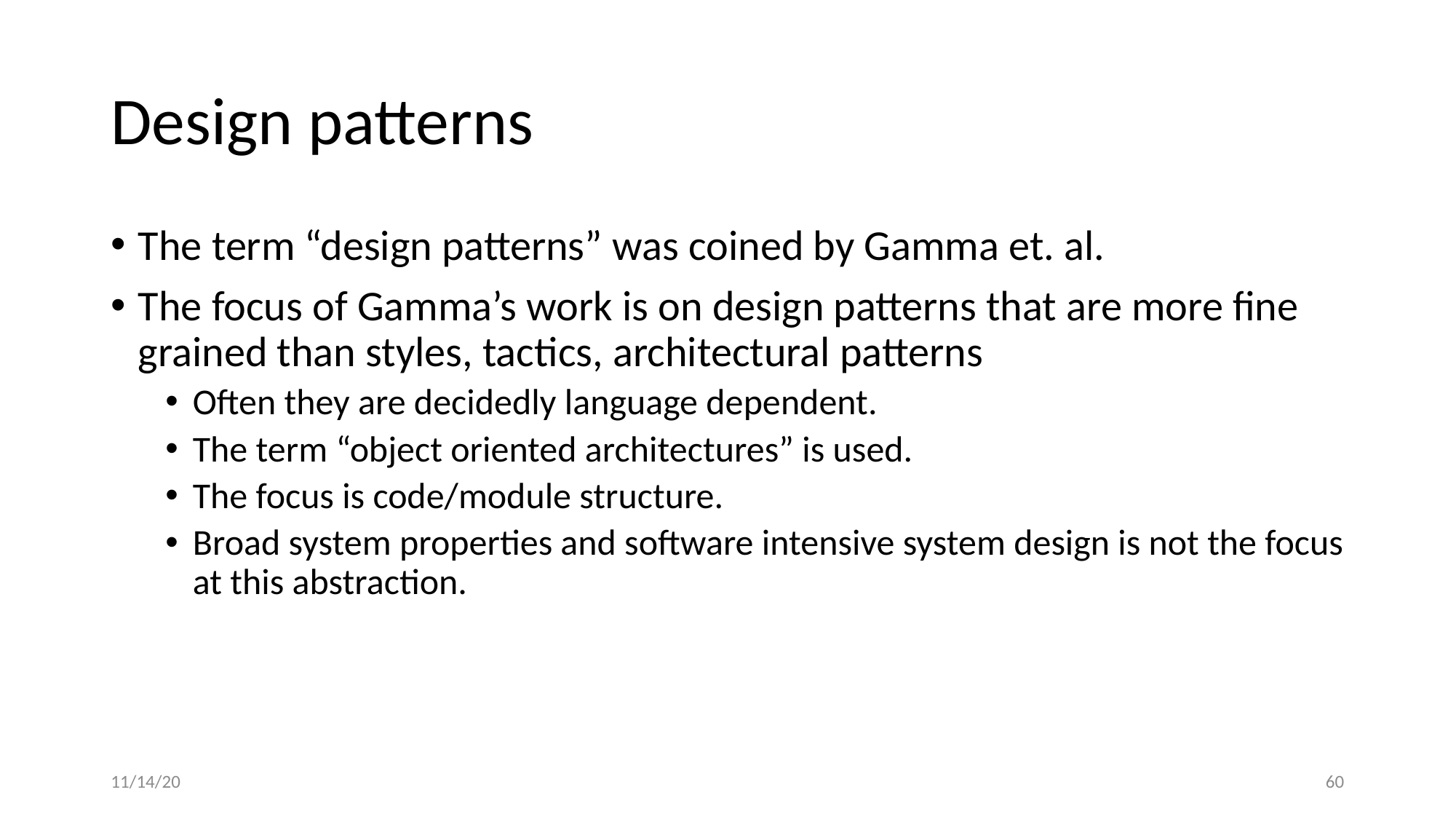

# Design patterns
The term “design patterns” was coined by Gamma et. al.
The focus of Gamma’s work is on design patterns that are more fine grained than styles, tactics, architectural patterns
Often they are decidedly language dependent.
The term “object oriented architectures” is used.
The focus is code/module structure.
Broad system properties and software intensive system design is not the focus at this abstraction.
11/14/20
60